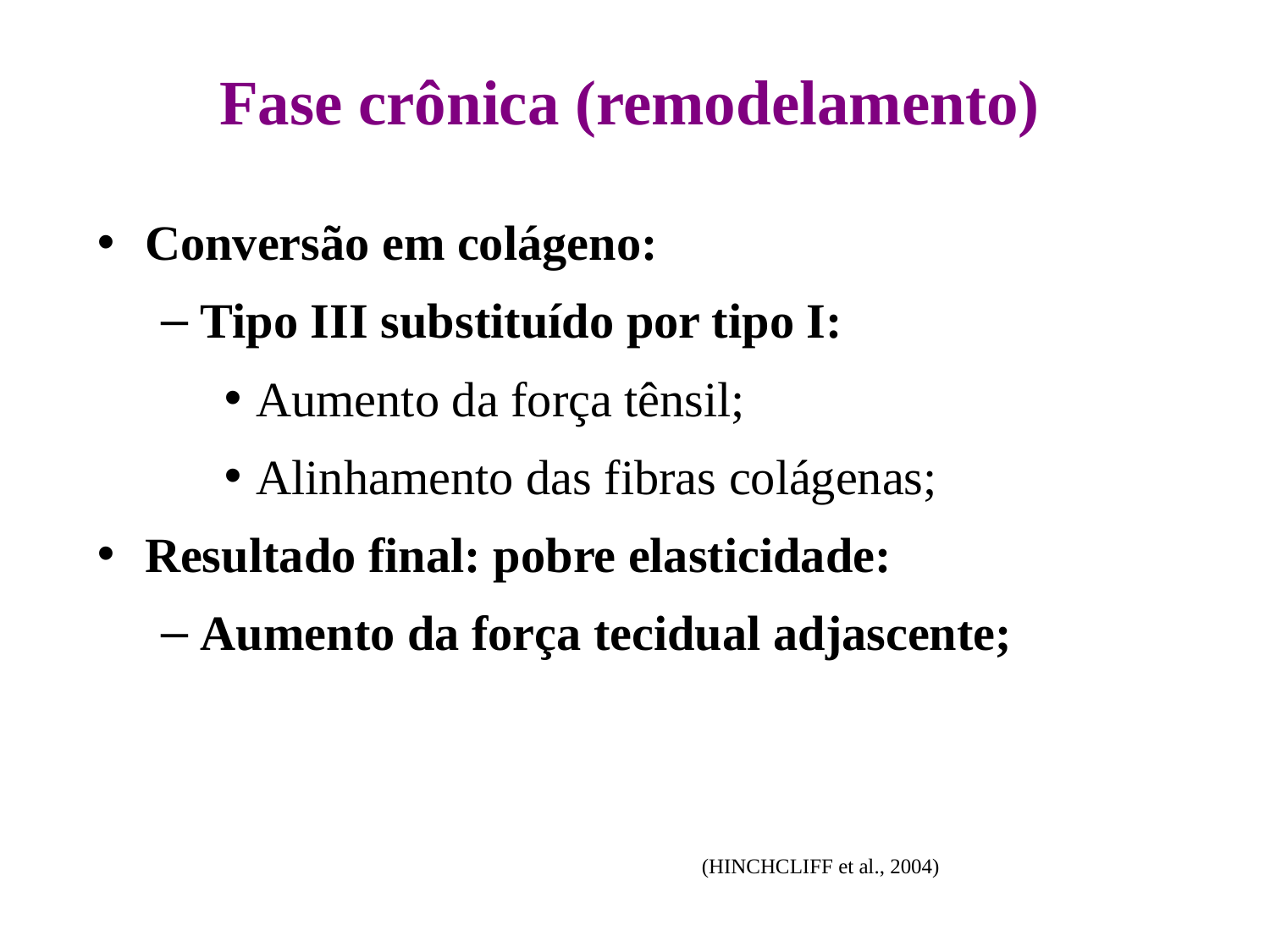

Fase crônica (remodelamento)
Conversão em colágeno:
Tipo III substituído por tipo I:
Aumento da força tênsil;
Alinhamento das fibras colágenas;
Resultado final: pobre elasticidade:
Aumento da força tecidual adjascente;
(HINCHCLIFF et al., 2004)